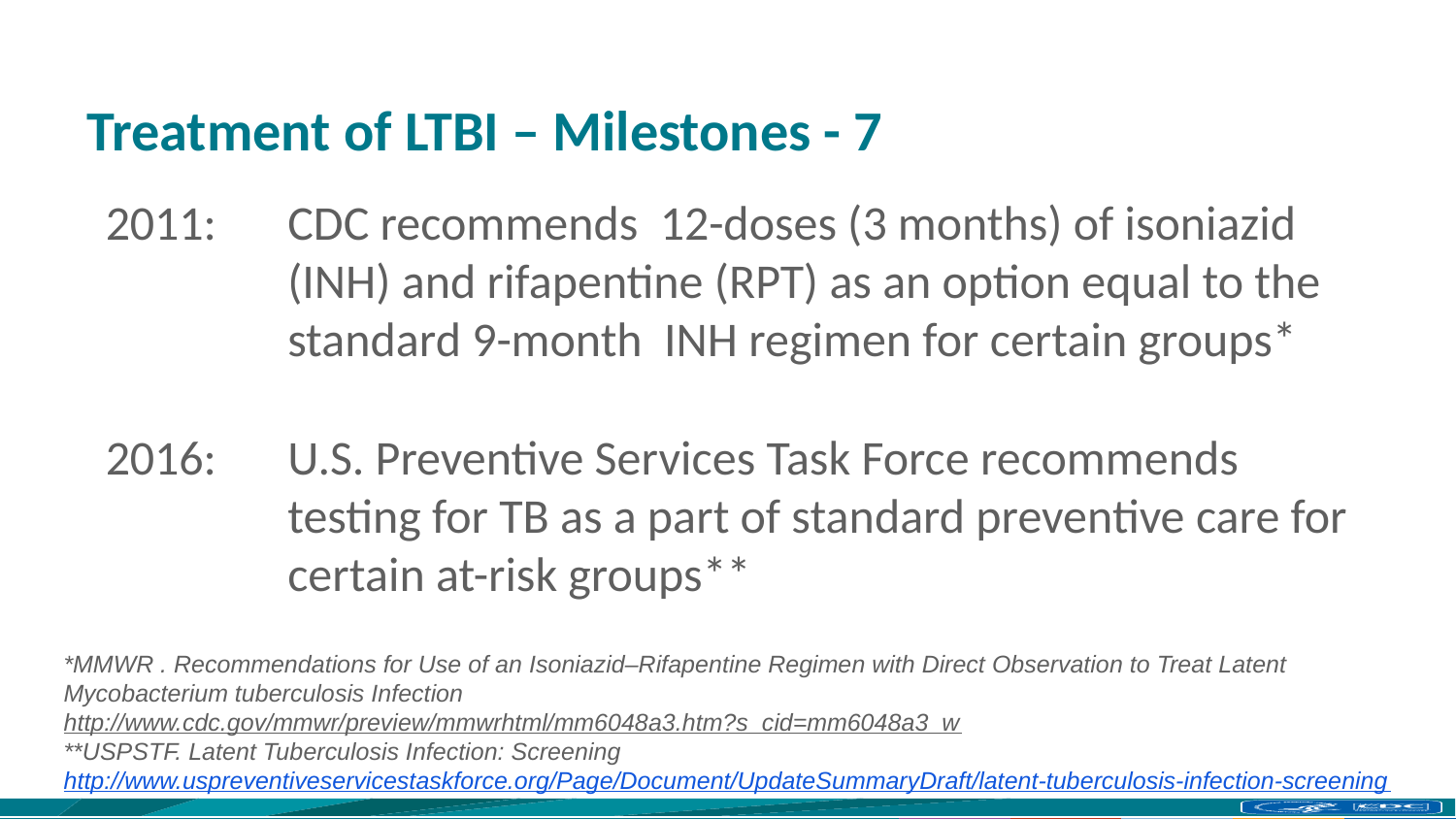

# Treatment of LTBI – Milestones - 7
2011:	CDC recommends  12-doses (3 months) of isoniazid (INH) and rifapentine (RPT) as an option equal to the standard 9-month  INH regimen for certain groups*
2016: 	U.S. Preventive Services Task Force recommends testing for TB as a part of standard preventive care for certain at-risk groups**

*MMWR . Recommendations for Use of an Isoniazid–Rifapentine Regimen with Direct Observation to Treat Latent Mycobacterium tuberculosis Infection
http://www.cdc.gov/mmwr/preview/mmwrhtml/mm6048a3.htm?s_cid=mm6048a3_w
**USPSTF. Latent Tuberculosis Infection: Screening http://www.uspreventiveservicestaskforce.org/Page/Document/UpdateSummaryDraft/latent-tuberculosis-infection-screening